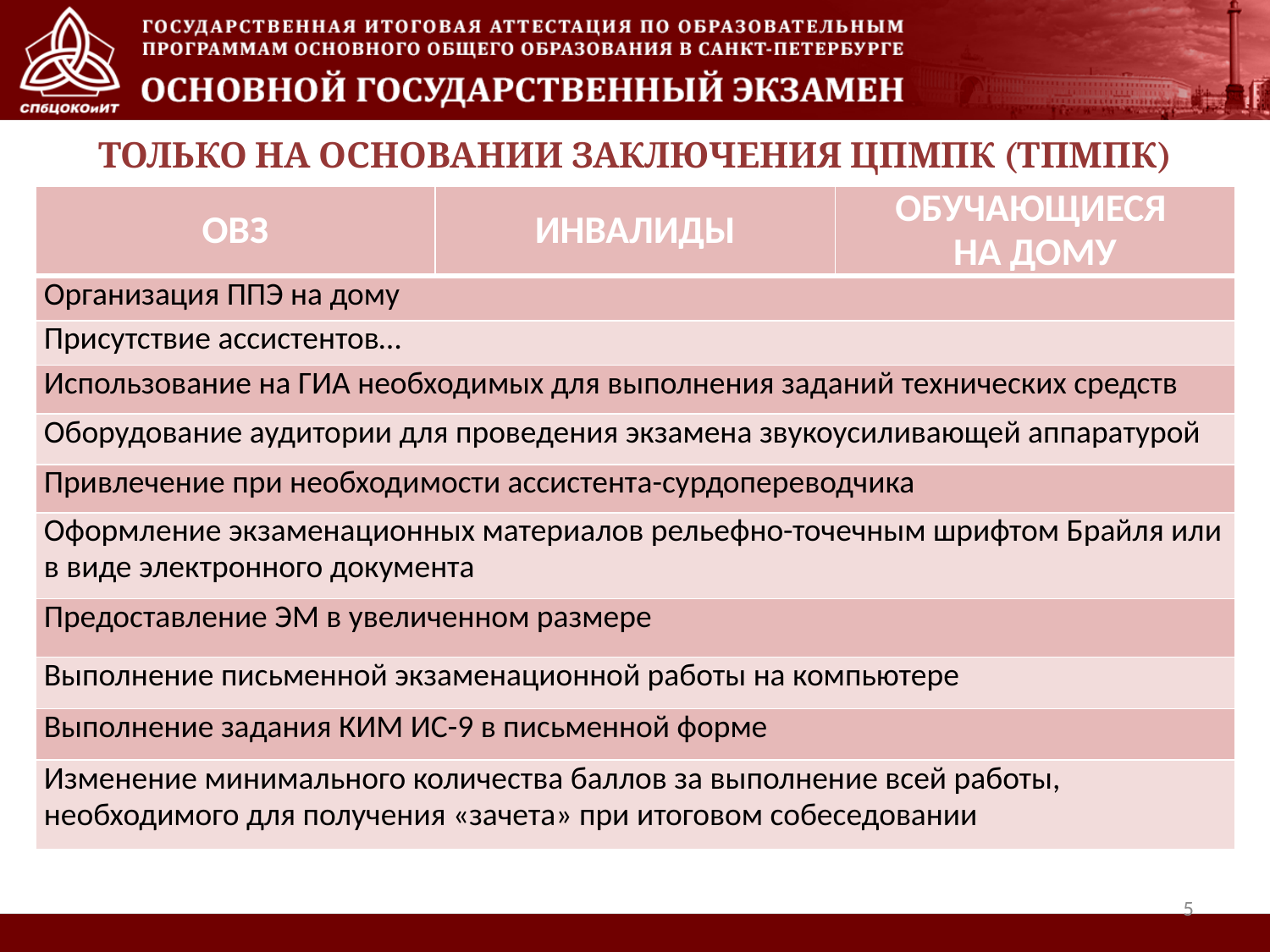

# ТОЛЬКО НА ОСНОВАНИИ ЗАКЛЮЧЕНИЯ ЦПМПК (ТПМПК)
| ОВЗ | Инвалиды | Обучающиеся на дому |
| --- | --- | --- |
| Организация ППЭ на дому |  |  |
| Присутствие ассистентов… |  |  |
| Использование на ГИА необходимых для выполнения заданий технических средств |  |  |
| Оборудование аудитории для проведения экзамена звукоусиливающей аппаратурой |  |  |
| Привлечение при необходимости ассистента-сурдопереводчика |  |  |
| Оформление экзаменационных материалов рельефно-точечным шрифтом Брайля или в виде электронного документа |  |  |
| Предоставление ЭМ в увеличенном размере |  |  |
| Выполнение письменной экзаменационной работы на компьютере |  |  |
| Выполнение задания КИМ ИС-9 в письменной форме |  |  |
| Изменение минимального количества баллов за выполнение всей работы, необходимого для получения «зачета» при итоговом собеседовании |  |  |
5